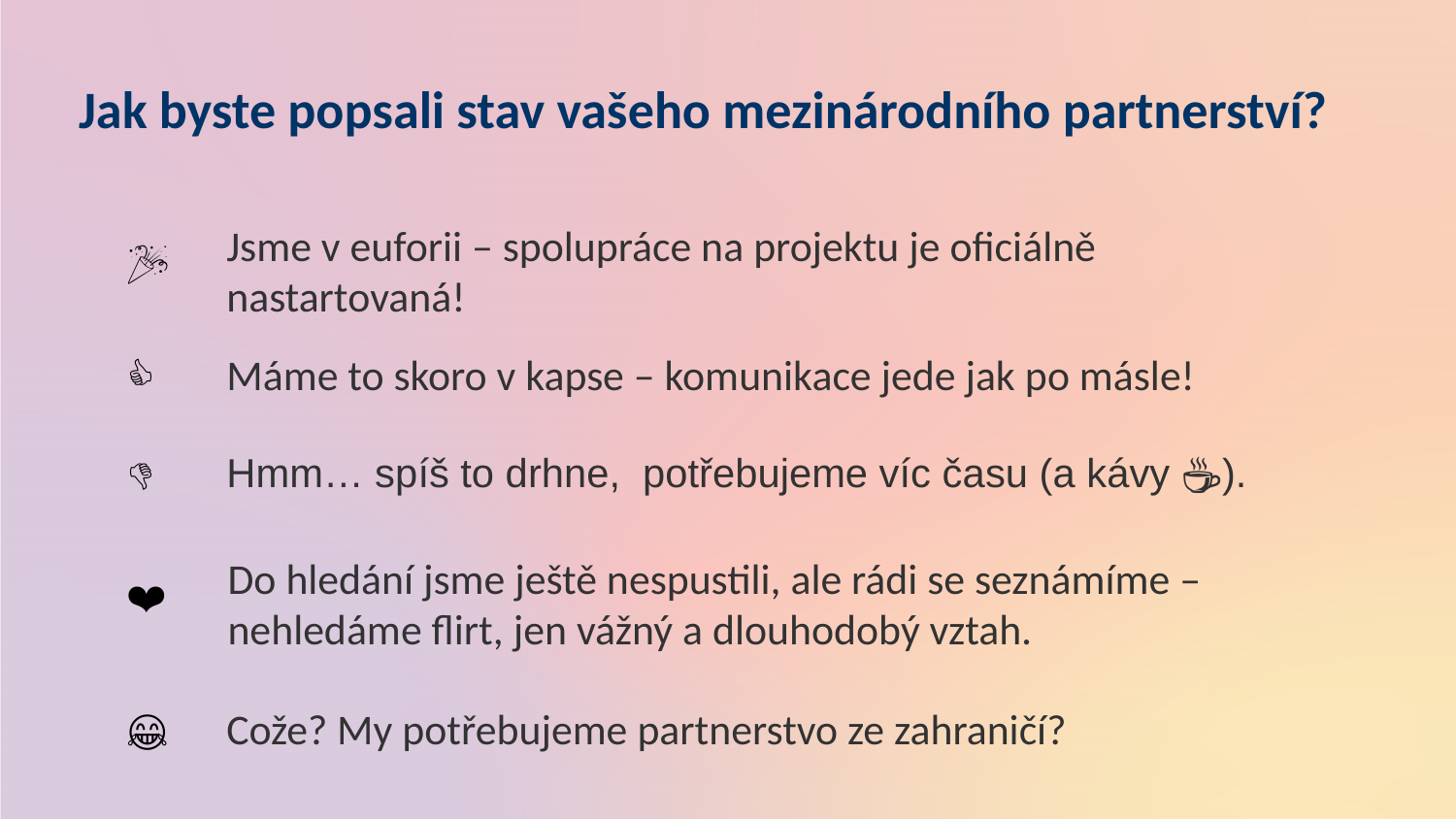

# Jak byste popsali stav vašeho mezinárodního partnerství?

Jsme v euforii – spolupráce na projektu je oficiálně nastartovaná!

🎉

👎

Hmm… spíš to drhne,  potřebujeme víc času (a kávy ☕).

Do hledání jsme ještě nespustili, ale rádi se seznámíme – nehledáme flirt, jen vážný a dlouhodobý vztah.

❤️

😂

Cože? My potřebujeme partnerstvo ze zahraničí?

👍

Máme to skoro v kapse – komunikace jede jak po másle!